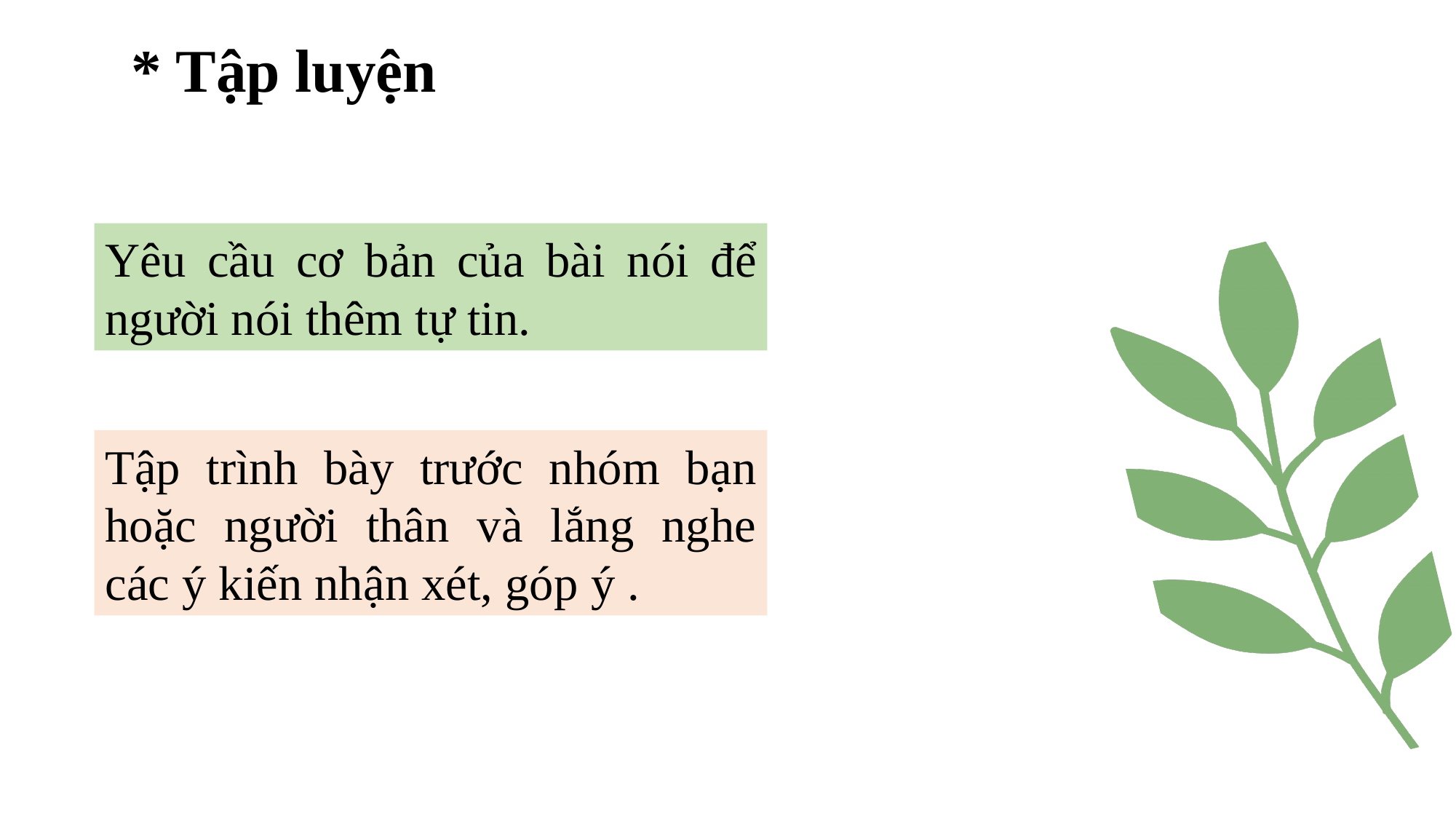

* Tập luyện
Yêu cầu cơ bản của bài nói để người nói thêm tự tin.

Tập trình bày trước nhóm bạn hoặc người thân và lắng nghe các ý kiến nhận xét, góp ý .